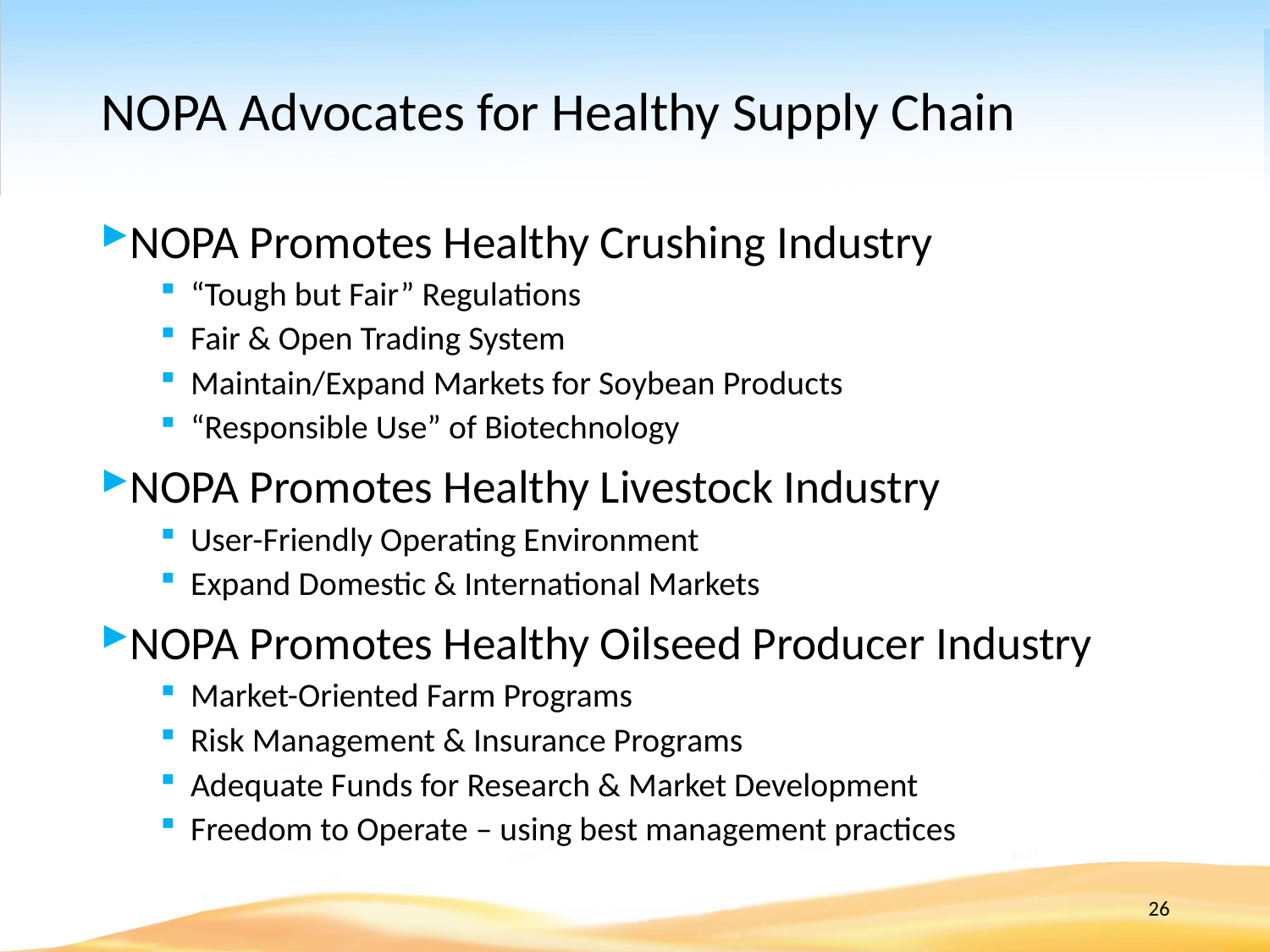

# NOPA Advocates for Healthy Supply Chain
NOPA Promotes Healthy Crushing Industry
“Tough but Fair” Regulations
Fair & Open Trading System
Maintain/Expand Markets for Soybean Products
“Responsible Use” of Biotechnology
NOPA Promotes Healthy Livestock Industry
User-Friendly Operating Environment
Expand Domestic & International Markets
NOPA Promotes Healthy Oilseed Producer Industry
Market-Oriented Farm Programs
Risk Management & Insurance Programs
Adequate Funds for Research & Market Development
Freedom to Operate – using best management practices

26